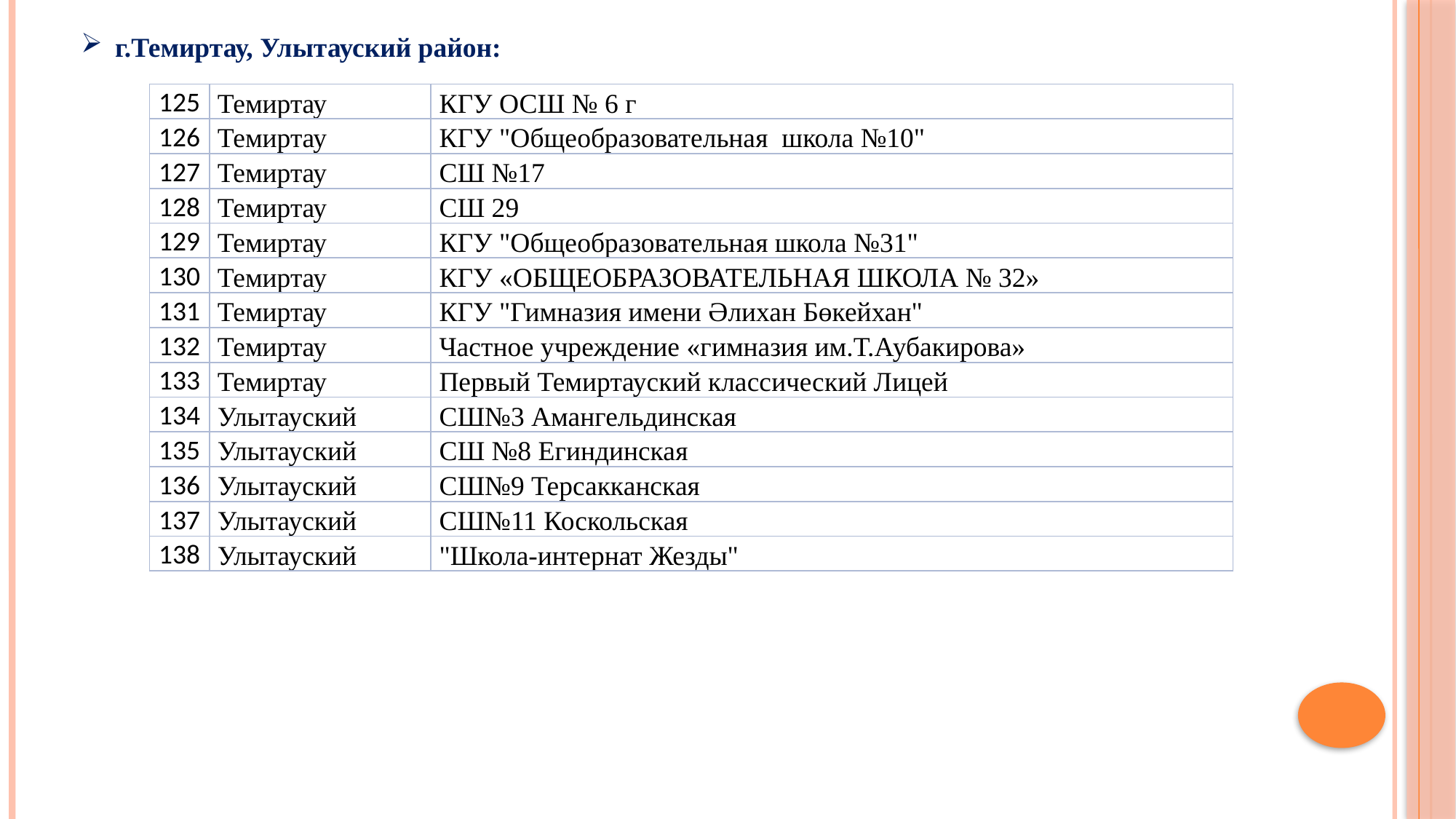

г.Темиртау, Улытауский район:
| 125 | Темиртау | КГУ ОСШ № 6 г |
| --- | --- | --- |
| 126 | Темиртау | КГУ "Общеобразовательная школа №10" |
| 127 | Темиртау | СШ №17 |
| 128 | Темиртау | СШ 29 |
| 129 | Темиртау | КГУ "Общеобразовательная школа №31" |
| 130 | Темиртау | КГУ «ОБЩЕОБРАЗОВАТЕЛЬНАЯ ШКОЛА № 32» |
| 131 | Темиртау | КГУ "Гимназия имени Әлихан Бөкейхан" |
| 132 | Темиртау | Частное учреждение «гимназия им.Т.Аубакирова» |
| 133 | Темиртау | Первый Темиртауский классический Лицей |
| 134 | Улытауский | СШ№3 Амангельдинская |
| 135 | Улытауский | СШ №8 Егиндинская |
| 136 | Улытауский | СШ№9 Терсакканская |
| 137 | Улытауский | СШ№11 Коскольская |
| 138 | Улытауский | "Школа-интернат Жезды" |